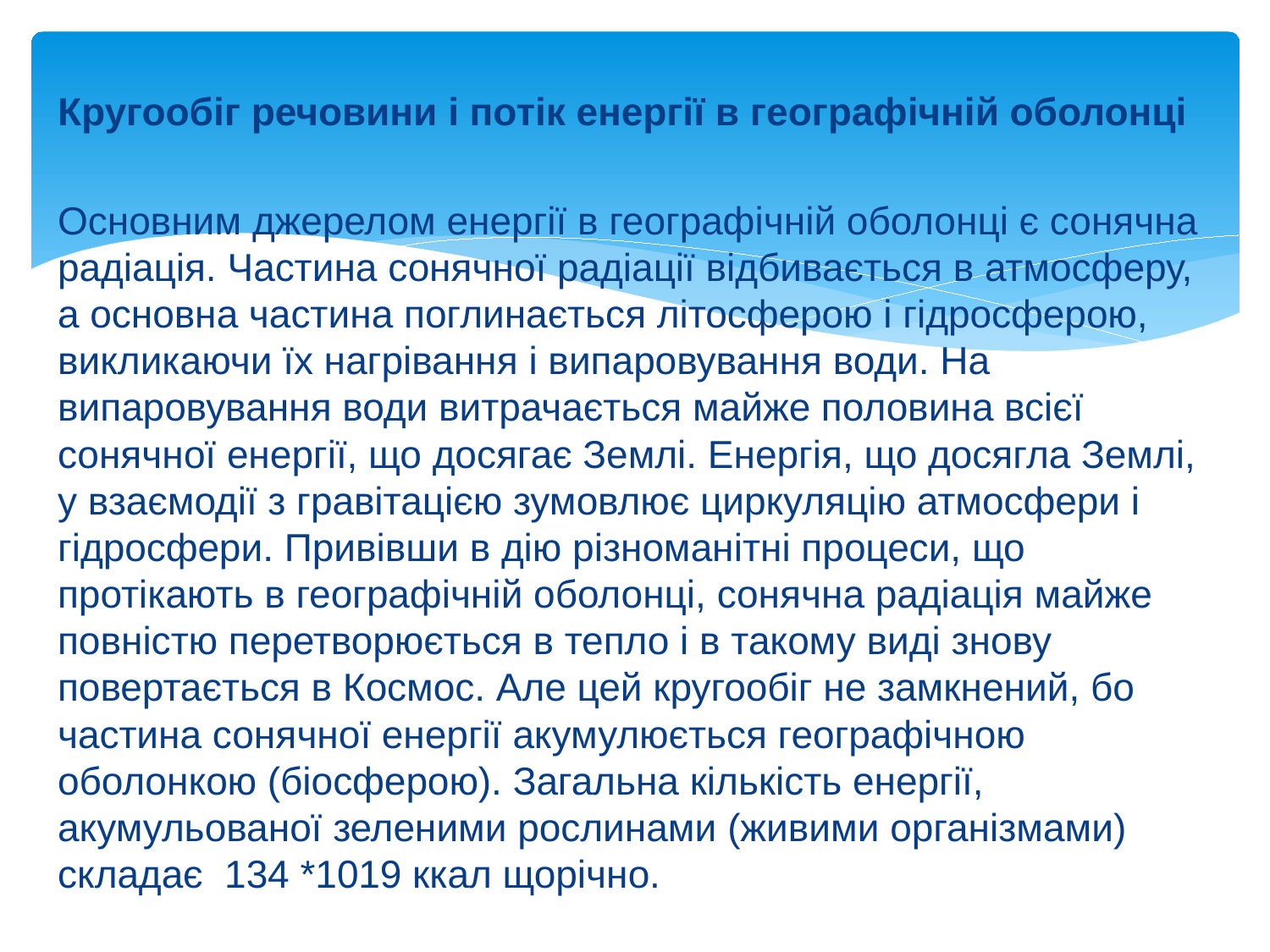

Кругообіг речовини і потік енергії в географічній оболонці

Основним джерелом енергії в географічній оболонці є сонячна радіація. Частина сонячної радіації відбивається в атмосферу, а основна частина поглинається літосферою і гідросферою, викликаючи їх нагрівання і випаровування води. На випаровування води витрачається майже половина всієї сонячної енергії, що досягає Землі. Енергія, що досягла Землі, у взаємодії з гравітацією зумовлює циркуляцію атмосфери і гідросфери. Привівши в дію різноманітні процеси, що протікають в географічній оболонці, сонячна радіація майже повністю перетворюється в тепло і в такому виді знову повертається в Космос. Але цей кругообіг не замкнений, бо частина сонячної енергії акумулюється географічною оболонкою (біосферою). Загальна кількість енергії, акумульованої зеленими рослинами (живими організмами) складає  134 *1019 ккал щорічно.